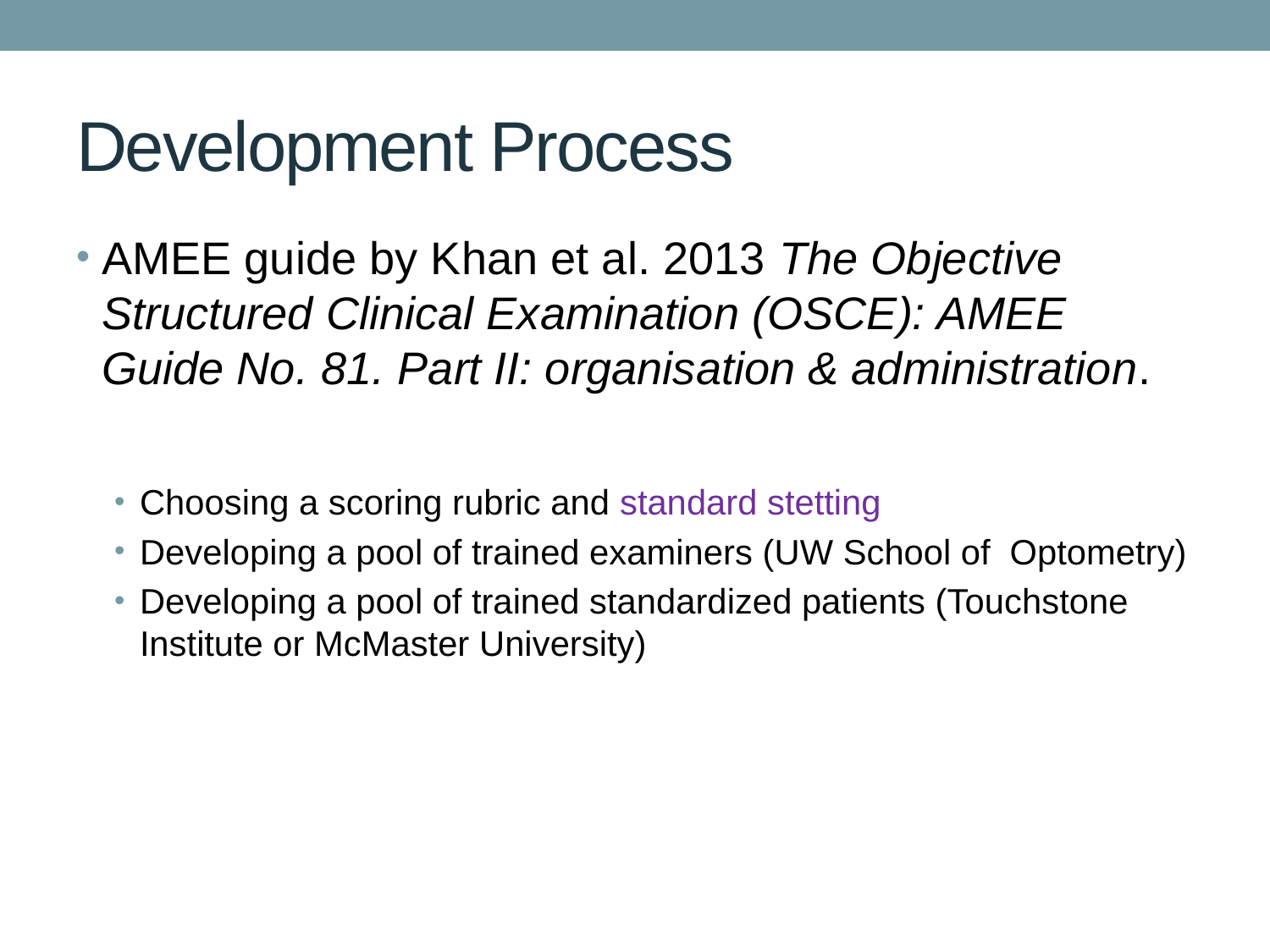

# Development Process
AMEE guide by Khan et al. 2013 The Objective Structured Clinical Examination (OSCE): AMEE Guide No. 81. Part II: organisation & administration.

Choosing a scoring rubric and standard stetting
Developing a pool of trained examiners (UW School of  Optometry)
Developing a pool of trained standardized patients (Touchstone Institute or McMaster University)